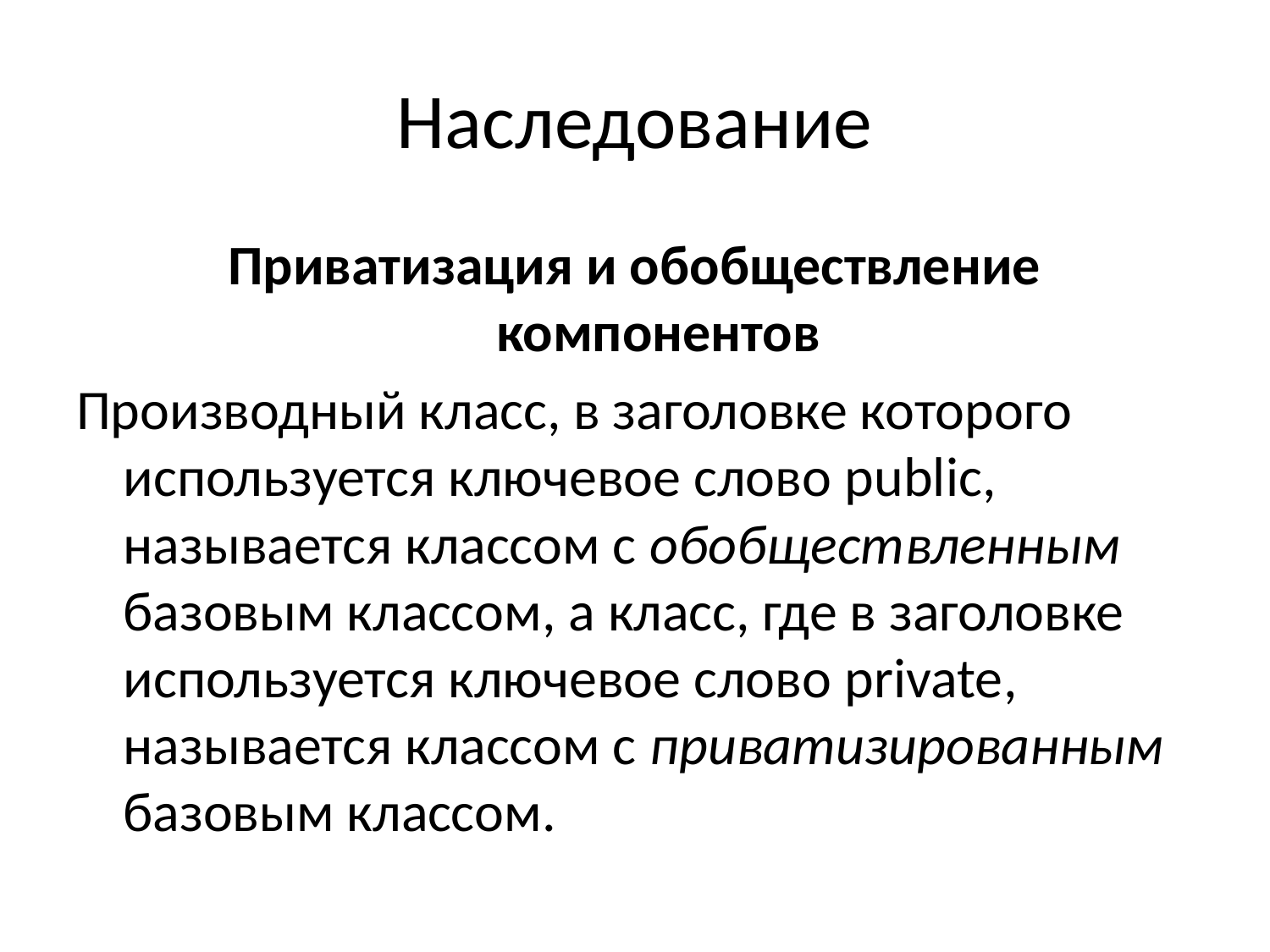

# Наследование
Приватизация и обобществление компонентов
Производный класс, в заголовке которого используется ключевое слово public, называется классом с обобществленным базовым классом, а класс, где в заголовке используется ключевое слово private, называется классом с приватизированным базовым классом.